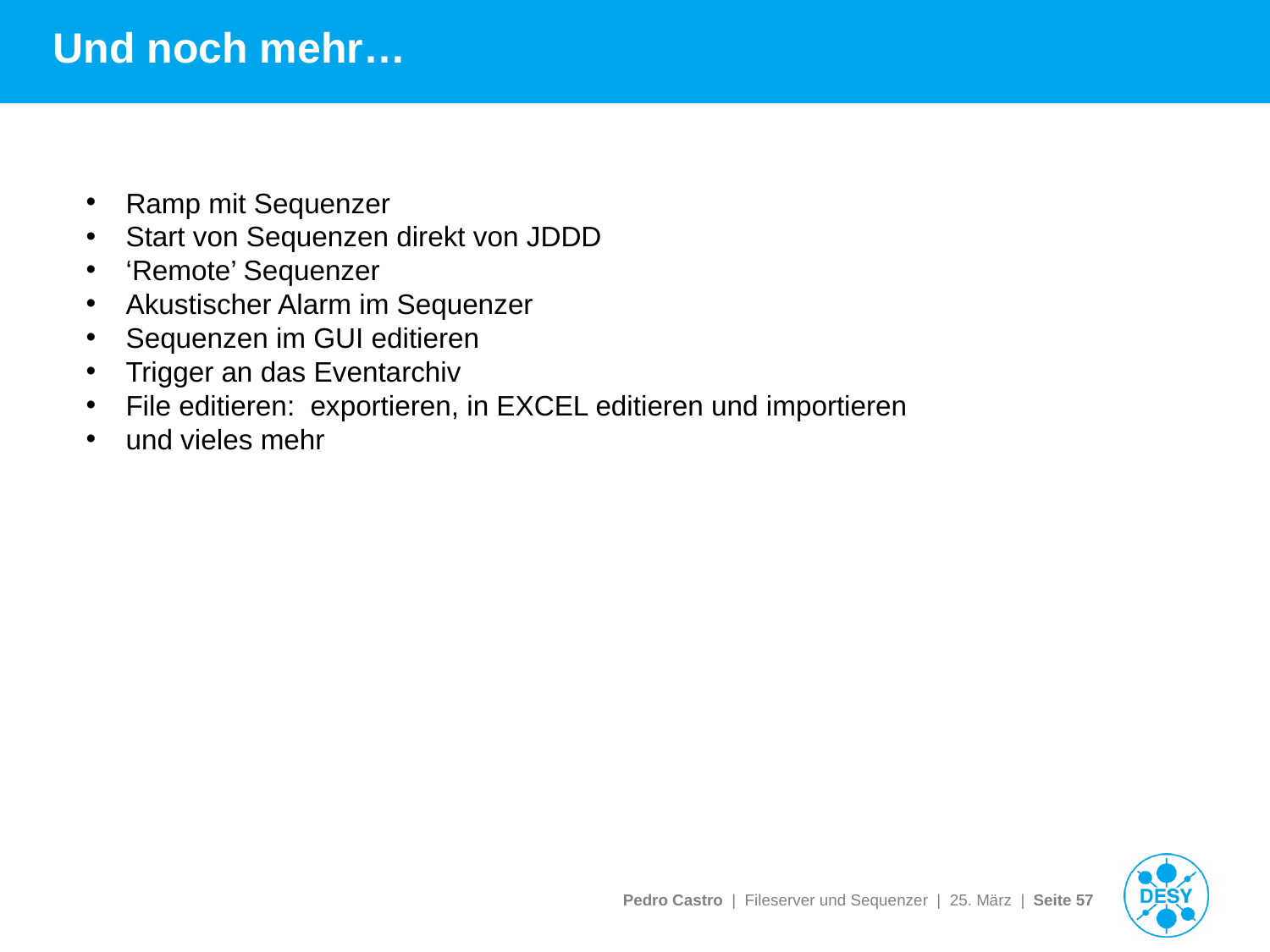

Und noch mehr…
Ramp mit Sequenzer
Start von Sequenzen direkt von JDDD
‘Remote’ Sequenzer
Akustischer Alarm im Sequenzer
Sequenzen im GUI editieren
Trigger an das Eventarchiv
File editieren:  exportieren, in EXCEL editieren und importieren
und vieles mehr